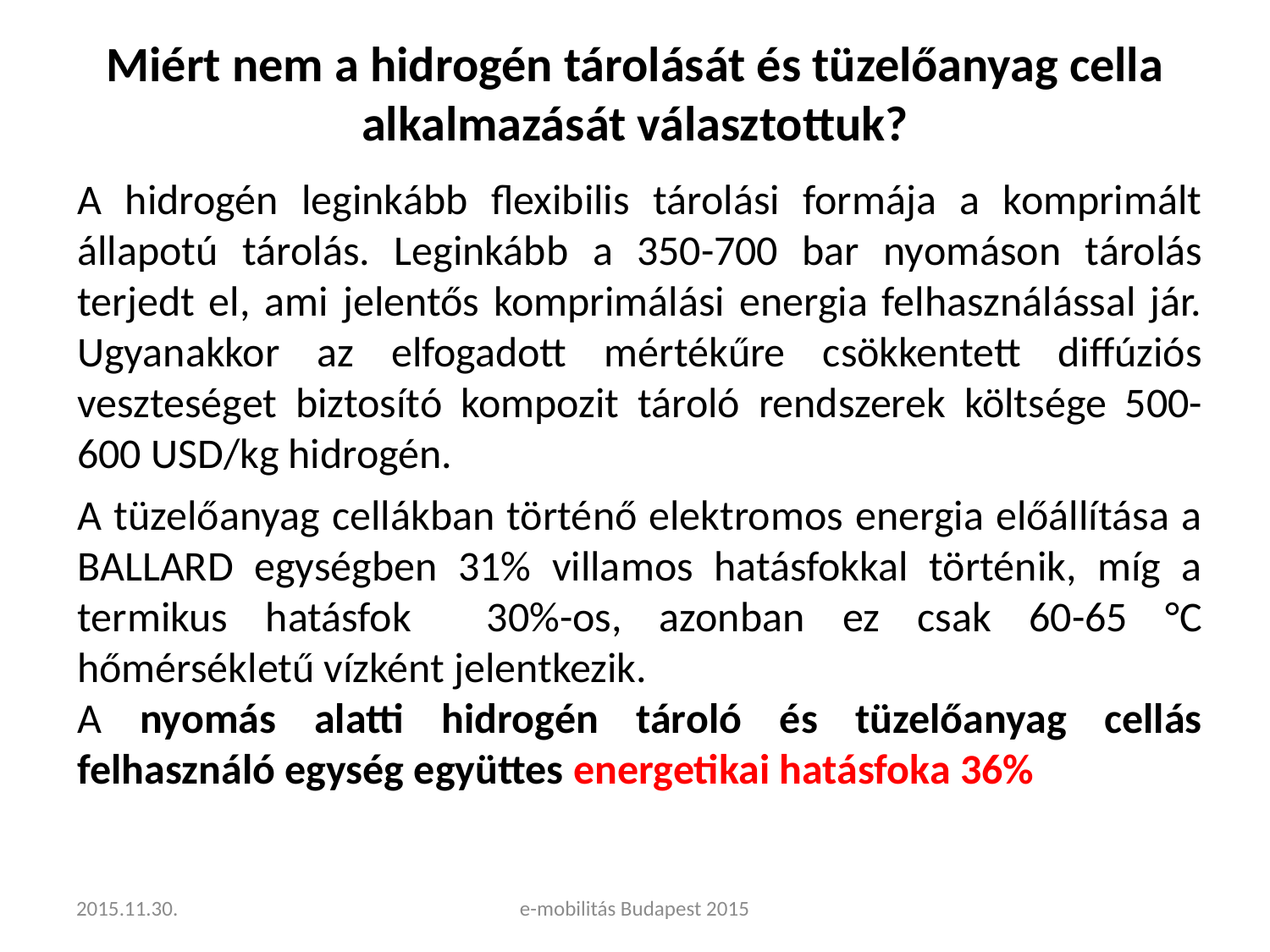

Miért nem a hidrogén tárolását és tüzelőanyag cella alkalmazását választottuk?
A hidrogén leginkább flexibilis tárolási formája a komprimált állapotú tárolás. Leginkább a 350-700 bar nyomáson tárolás terjedt el, ami jelentős komprimálási energia felhasználással jár. Ugyanakkor az elfogadott mértékűre csökkentett diffúziós veszteséget biztosító kompozit tároló rendszerek költsége 500-600 USD/kg hidrogén.

A tüzelőanyag cellákban történő elektromos energia előállítása a BALLARD egységben 31% villamos hatásfokkal történik, míg a termikus hatásfok  30%-os, azonban ez csak 60-65 °C hőmérsékletű vízként jelentkezik.
A nyomás alatti hidrogén tároló és tüzelőanyag cellás felhasználó egység együttes energetikai hatásfoka 36%
2015.11.30.
e-mobilitás Budapest 2015